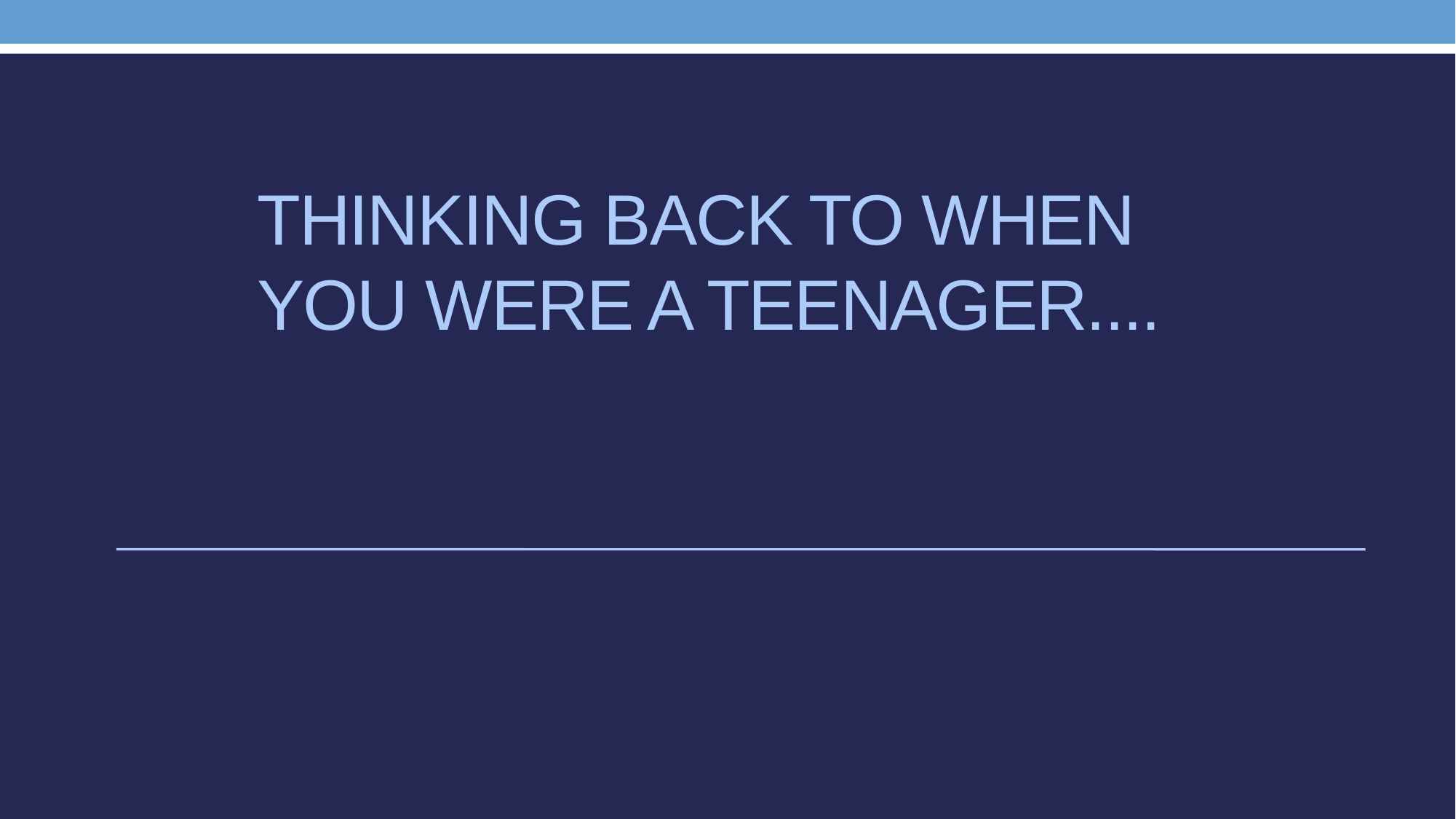

# Thinking back to when you were a teenager....